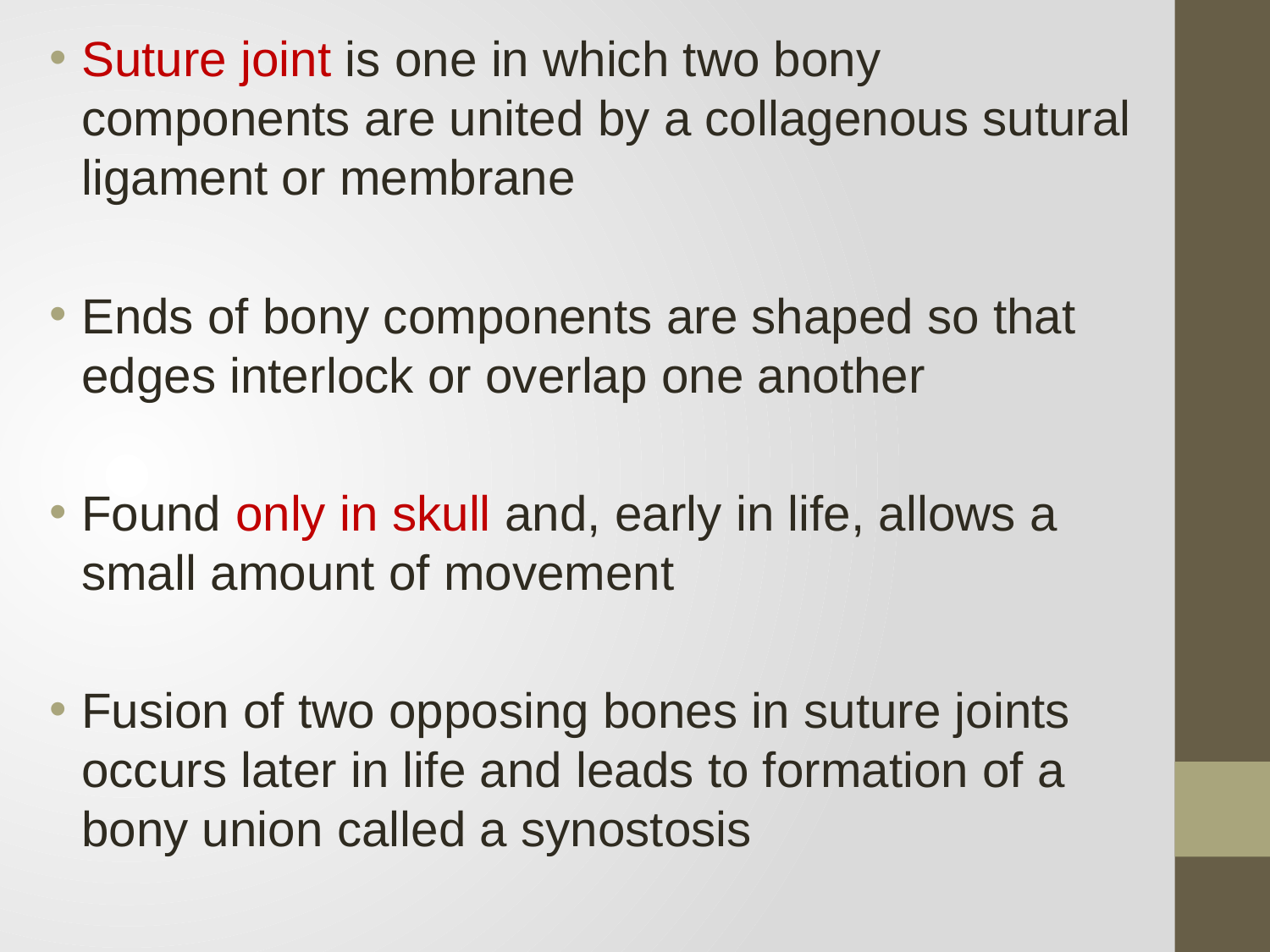

Suture joint is one in which two bony components are united by a collagenous sutural ligament or membrane

Ends of bony components are shaped so that edges interlock or overlap one another

Found only in skull and, early in life, allows a small amount of movement

Fusion of two opposing bones in suture joints occurs later in life and leads to formation of a bony union called a synostosis